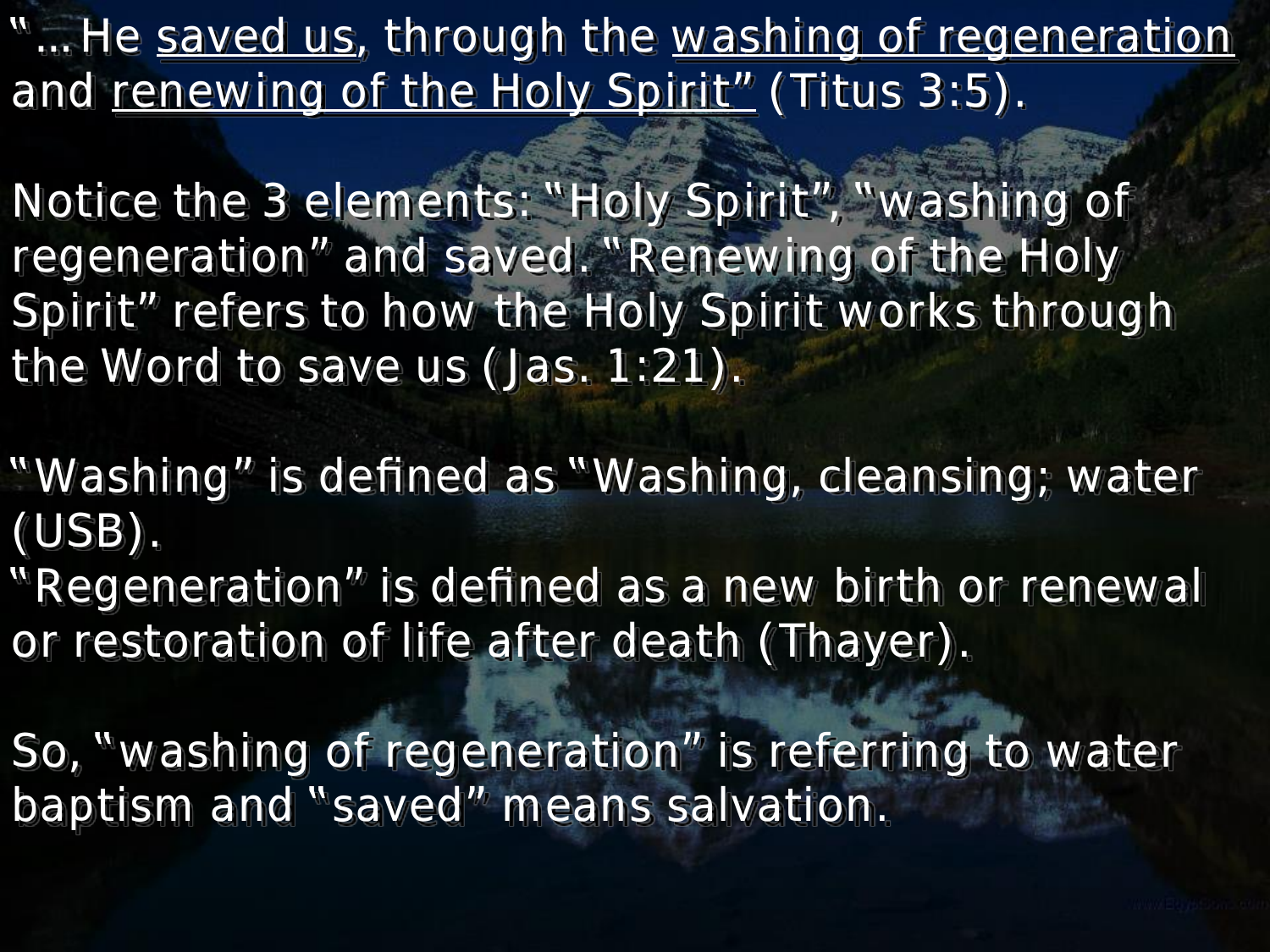

“…He saved us, through the washing of regeneration and renewing of the Holy Spirit” (Titus 3:5).

Notice the 3 elements: “Holy Spirit”, “washing of regeneration” and saved. “Renewing of the Holy Spirit” refers to how the Holy Spirit works through the Word to save us (Jas. 1:21).

“Washing” is defined as “Washing, cleansing; water (USB).
“Regeneration” is defined as a new birth or renewal or restoration of life after death (Thayer).

So, “washing of regeneration” is referring to water baptism and “saved” means salvation.